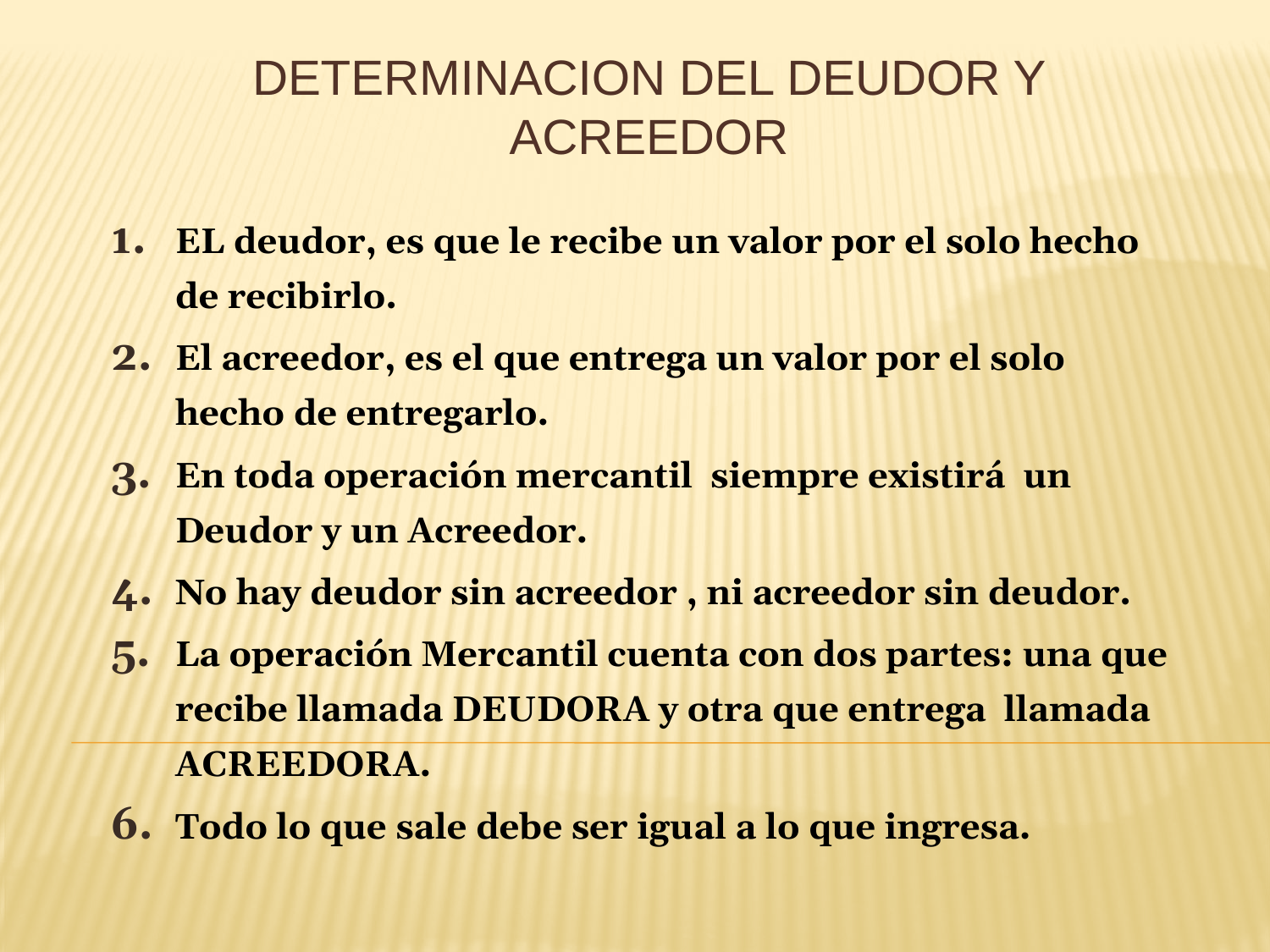

# DETERMINACION DEL DEUDOR Y ACREEDOR
EL deudor, es que le recibe un valor por el solo hecho de recibirlo.
El acreedor, es el que entrega un valor por el solo hecho de entregarlo.
En toda operación mercantil  siempre existirá  un Deudor y un Acreedor.
No hay deudor sin acreedor , ni acreedor sin deudor.
La operación Mercantil cuenta con dos partes: una que recibe llamada DEUDORA y otra que entrega  llamada ACREEDORA.
Todo lo que sale debe ser igual a lo que ingresa.